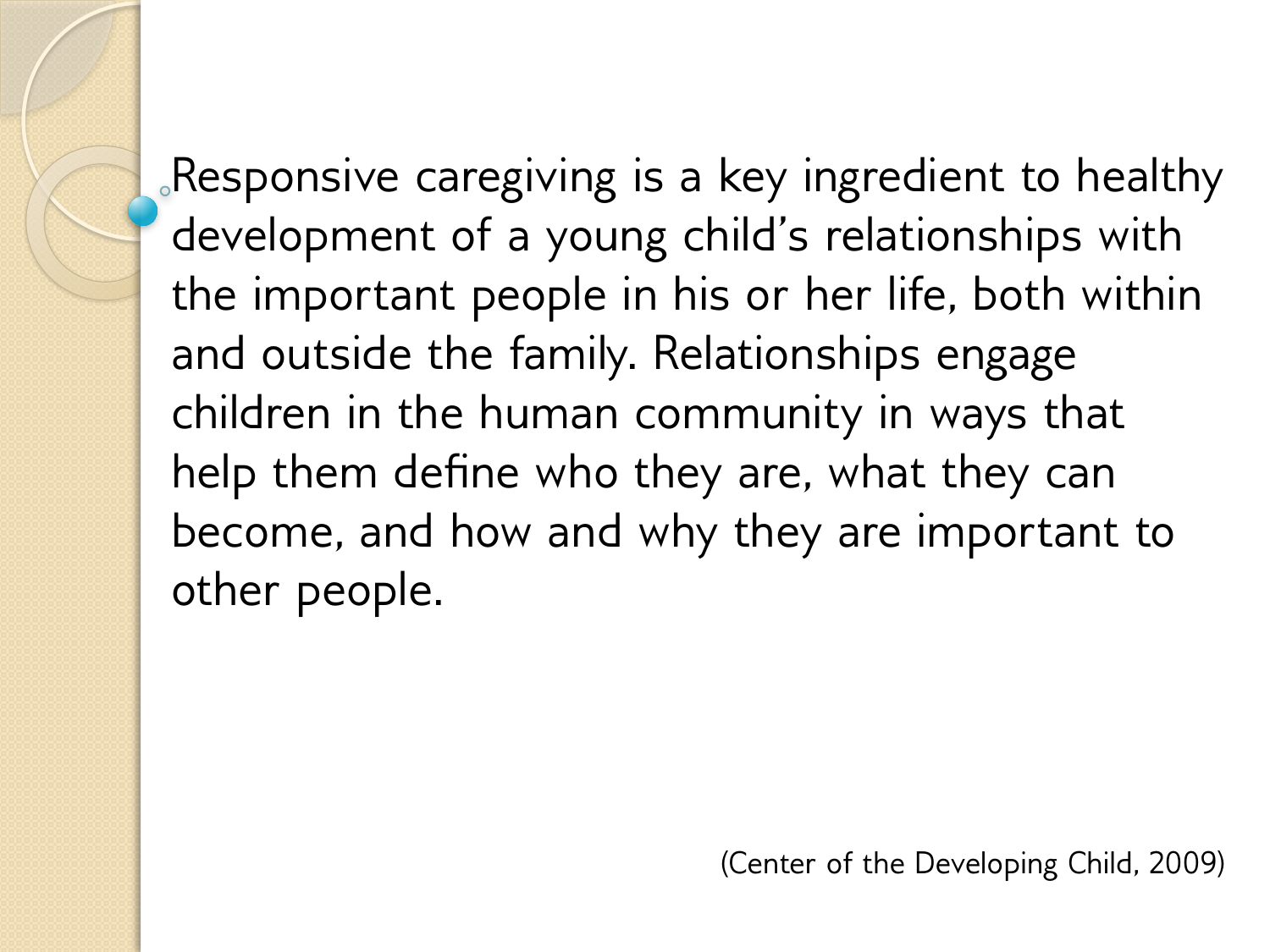

# Responsive caregiving is a key ingredient to healthy development of a young child’s relationships with the important people in his or her life, both within and outside the family. Relationships engage children in the human community in ways that help them define who they are, what they can become, and how and why they are important to other people.
(Center of the Developing Child, 2009)